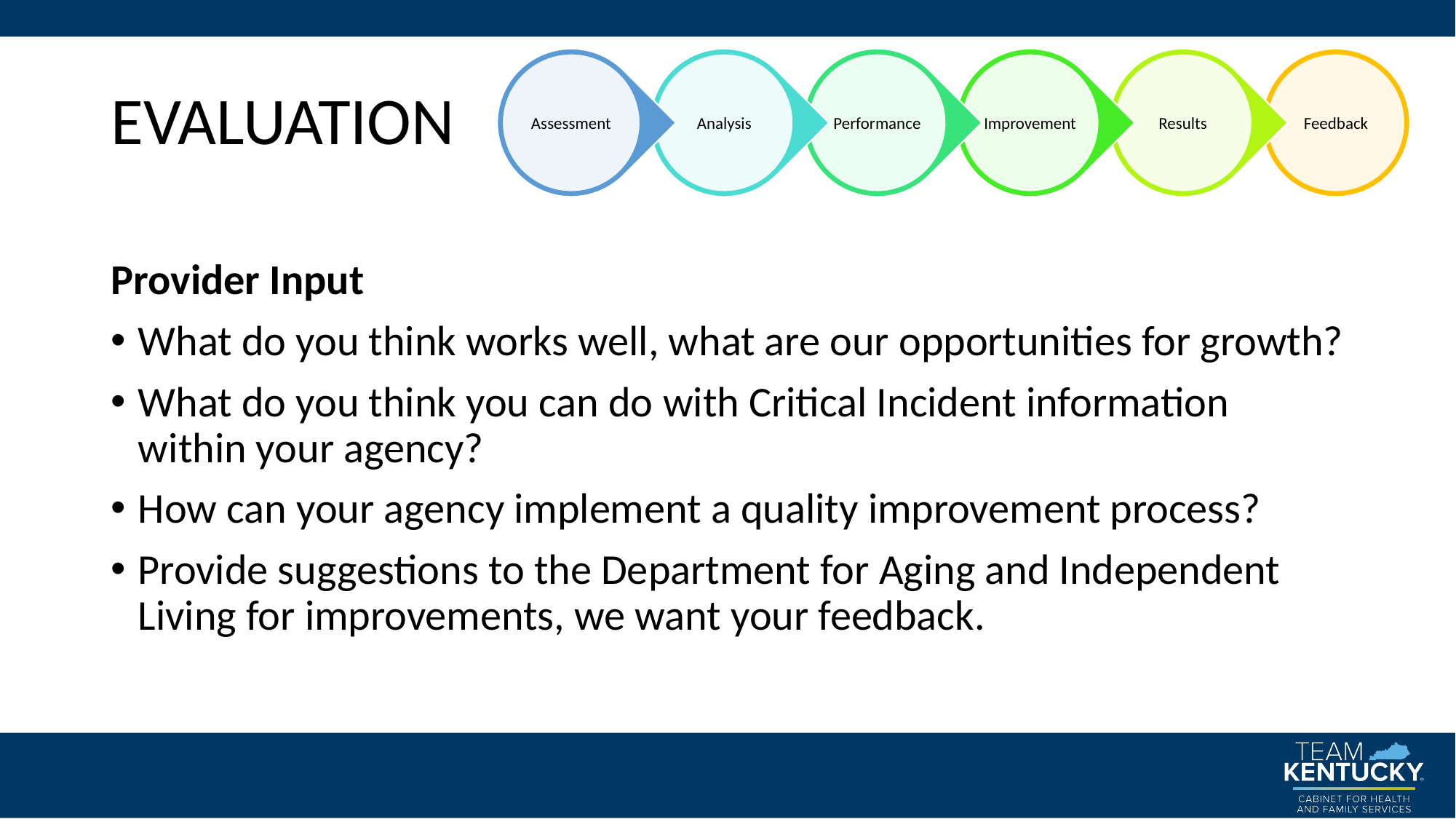

Feedback
Results
Improvement
Performance
Analysis
Assessment
# EVALUATION
Provider Input
What do you think works well, what are our opportunities for growth?
What do you think you can do with Critical Incident information within your agency?
How can your agency implement a quality improvement process?
Provide suggestions to the Department for Aging and Independent Living for improvements, we want your feedback.